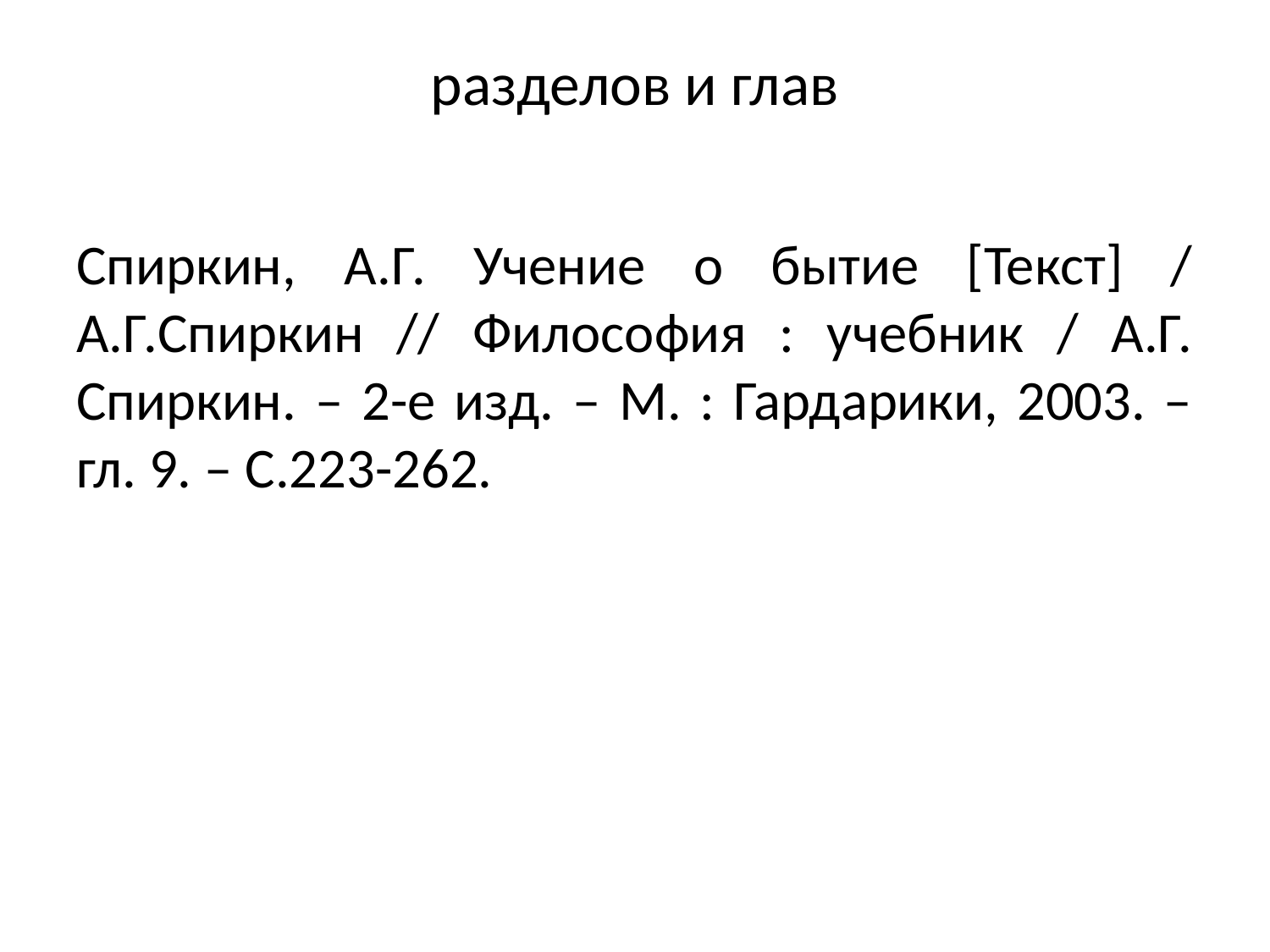

# разделов и глав
Спиркин, А.Г. Учение о бытие [Текст] / А.Г.Спиркин // Философия : учебник / А.Г. Спиркин. – 2-е изд. – М. : Гардарики, 2003. – гл. 9. – С.223-262.